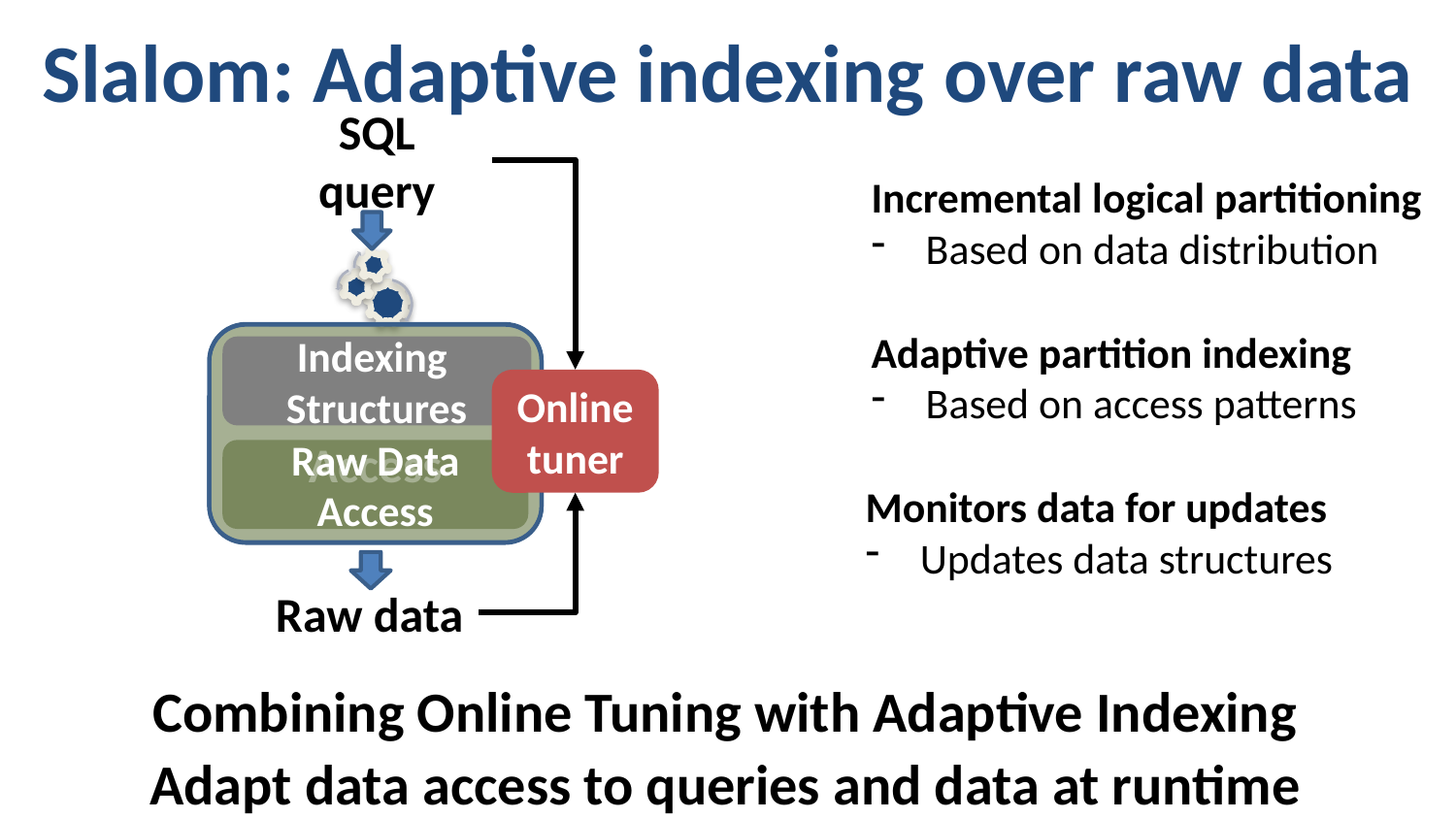

# Slalom: Adaptive indexing over raw data
SQL query
Incremental logical partitioning
Based on data distribution

Adaptive partition indexing
Based on access patterns

Raw Data Access
Indexing
Structures
Online tuner
Raw Data Access
Monitors data for updates
Updates data structures

Raw data
Combining Online Tuning with Adaptive Indexing
Adapt data access to queries and data at runtime